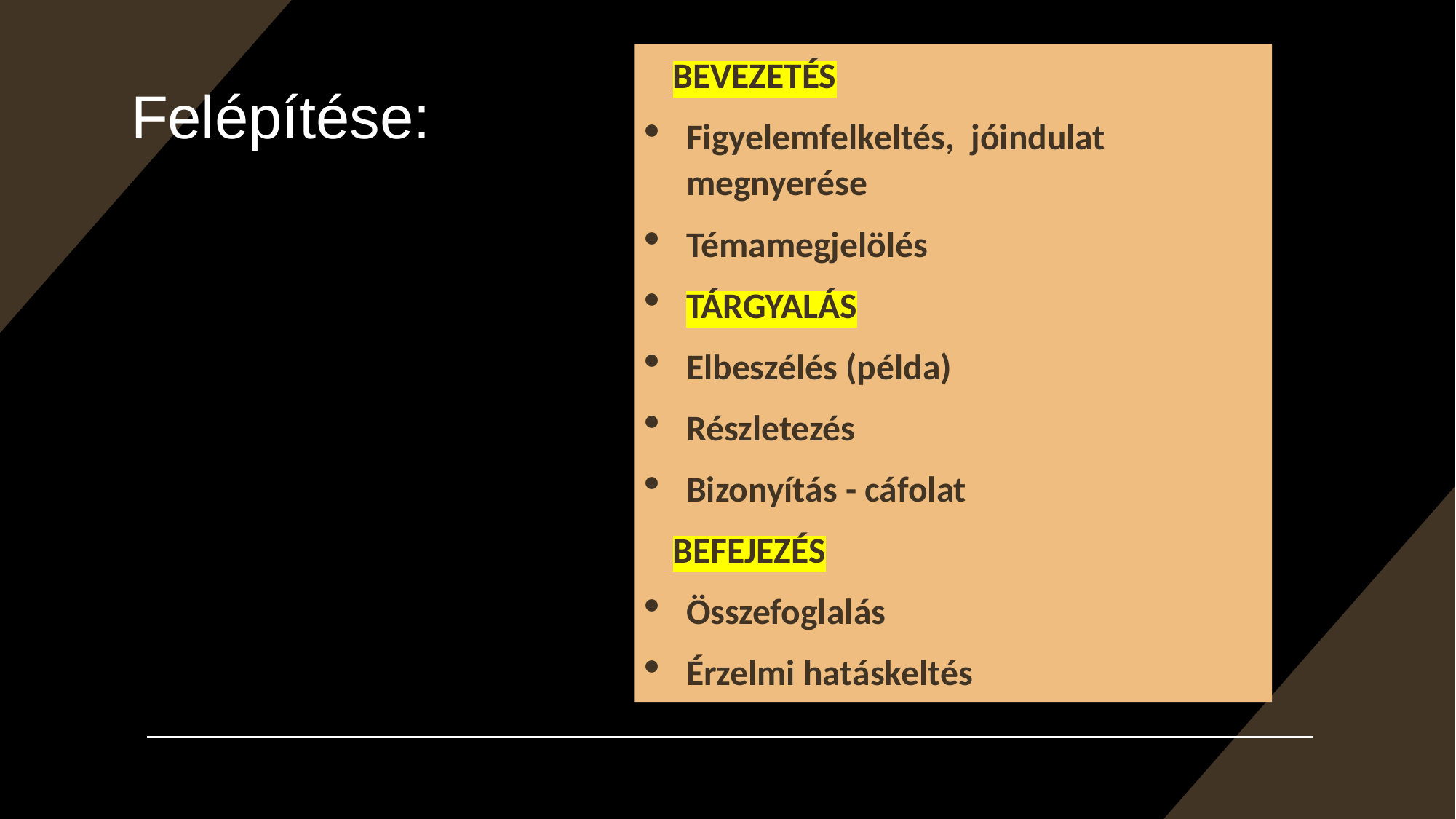

BEVEZETÉS
Figyelemfelkeltés,  jóindulat megnyerése
Témamegjelölés
TÁRGYALÁS
Elbeszélés (példa)
Részletezés
Bizonyítás - cáfolat
BEFEJEZÉS
Összefoglalás
Érzelmi hatáskeltés

# Felépítése: